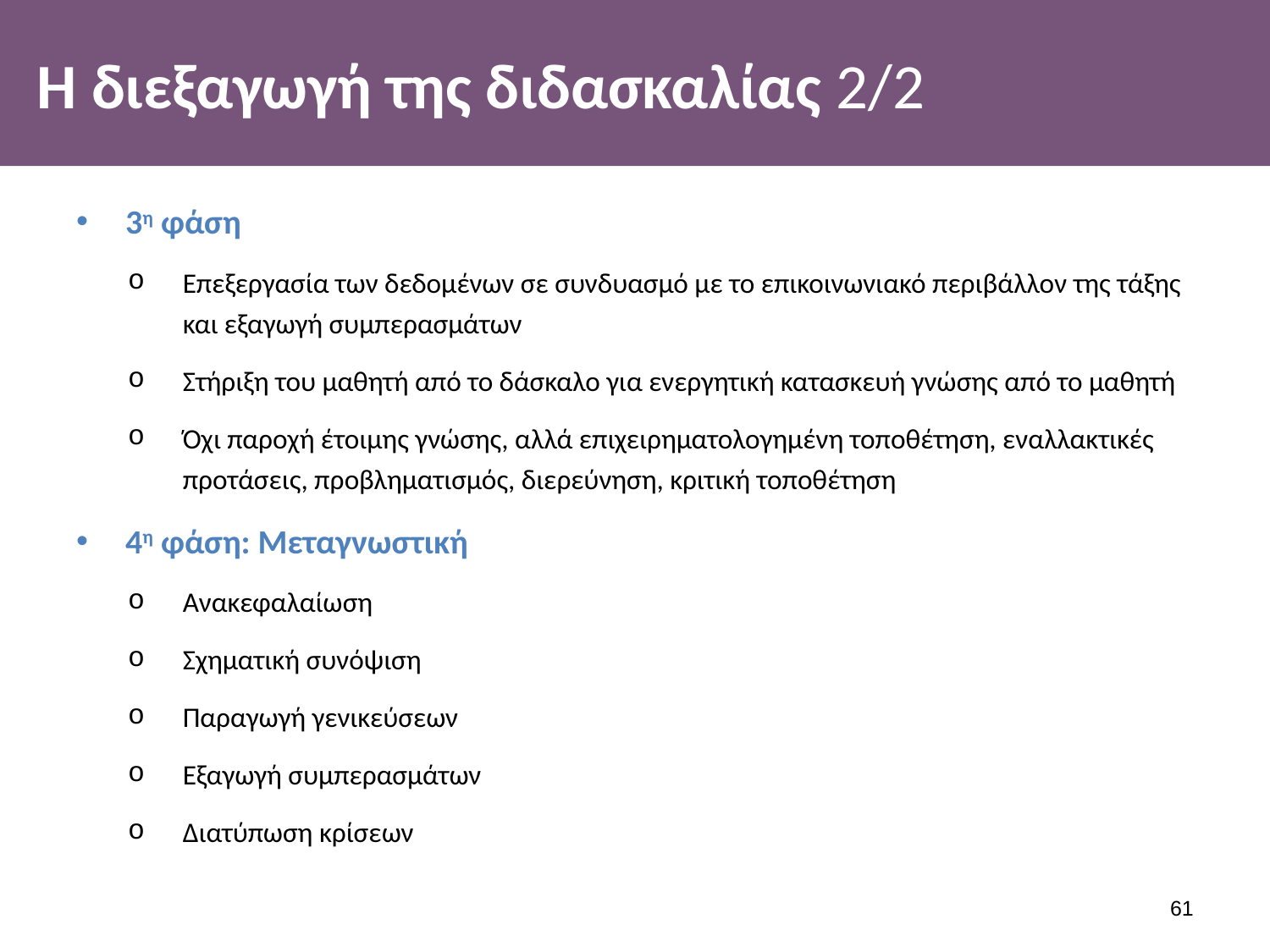

# Η διεξαγωγή της διδασκαλίας 2/2
3η φάση
Επεξεργασία των δεδομένων σε συνδυασμό με το επικοινωνιακό περιβάλλον της τάξης και εξαγωγή συμπερασμάτων
Στήριξη του μαθητή από το δάσκαλο για ενεργητική κατασκευή γνώσης από το μαθητή
Όχι παροχή έτοιμης γνώσης, αλλά επιχειρηματολογημένη τοποθέτηση, εναλλακτικές προτάσεις, προβληματισμός, διερεύνηση, κριτική τοποθέτηση
4η φάση: Μεταγνωστική
Ανακεφαλαίωση
Σχηματική συνόψιση
Παραγωγή γενικεύσεων
Εξαγωγή συμπερασμάτων
Διατύπωση κρίσεων

61